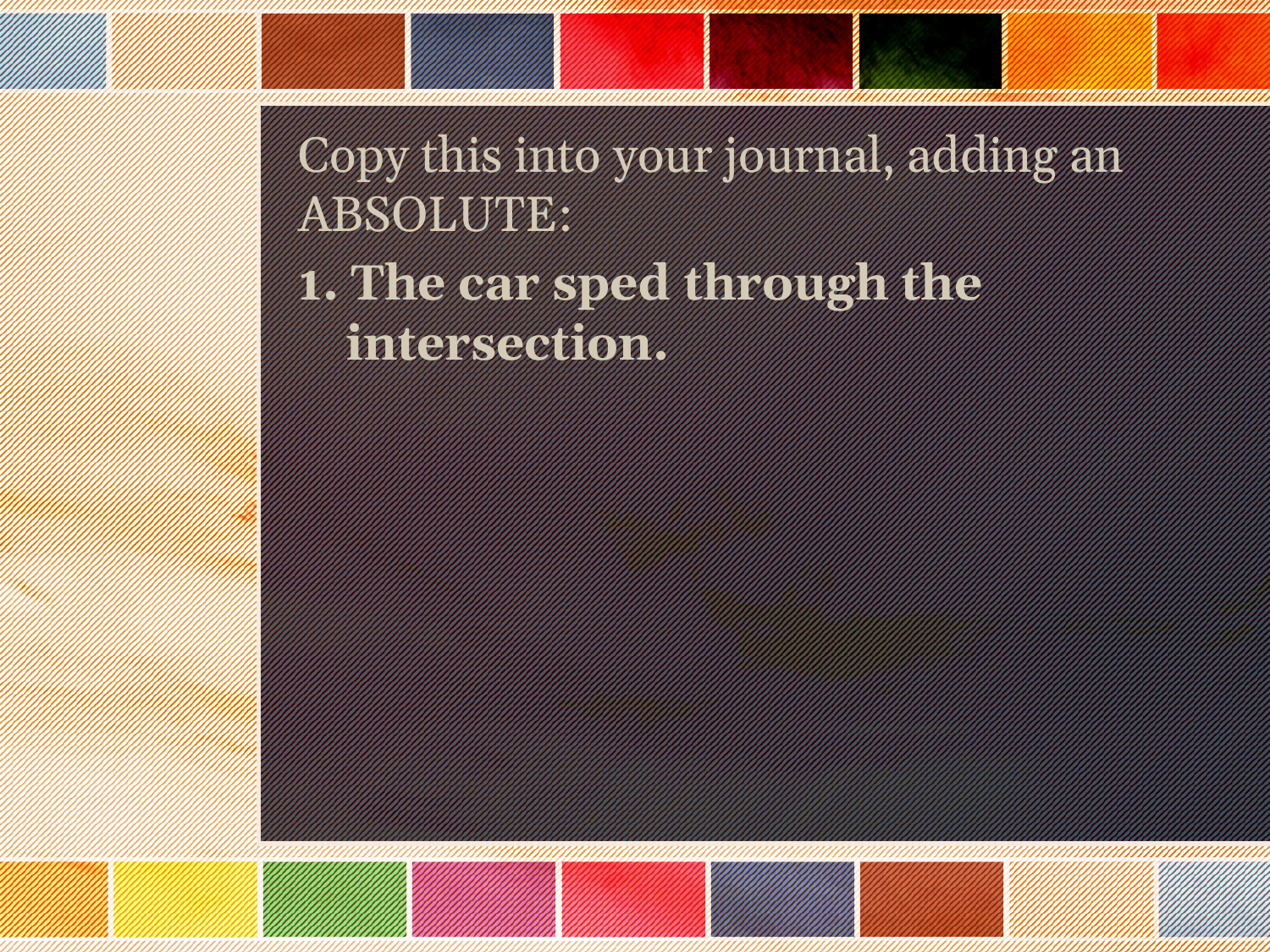

Copy this into your journal, adding an ABSOLUTE:
1. The car sped through the intersection.